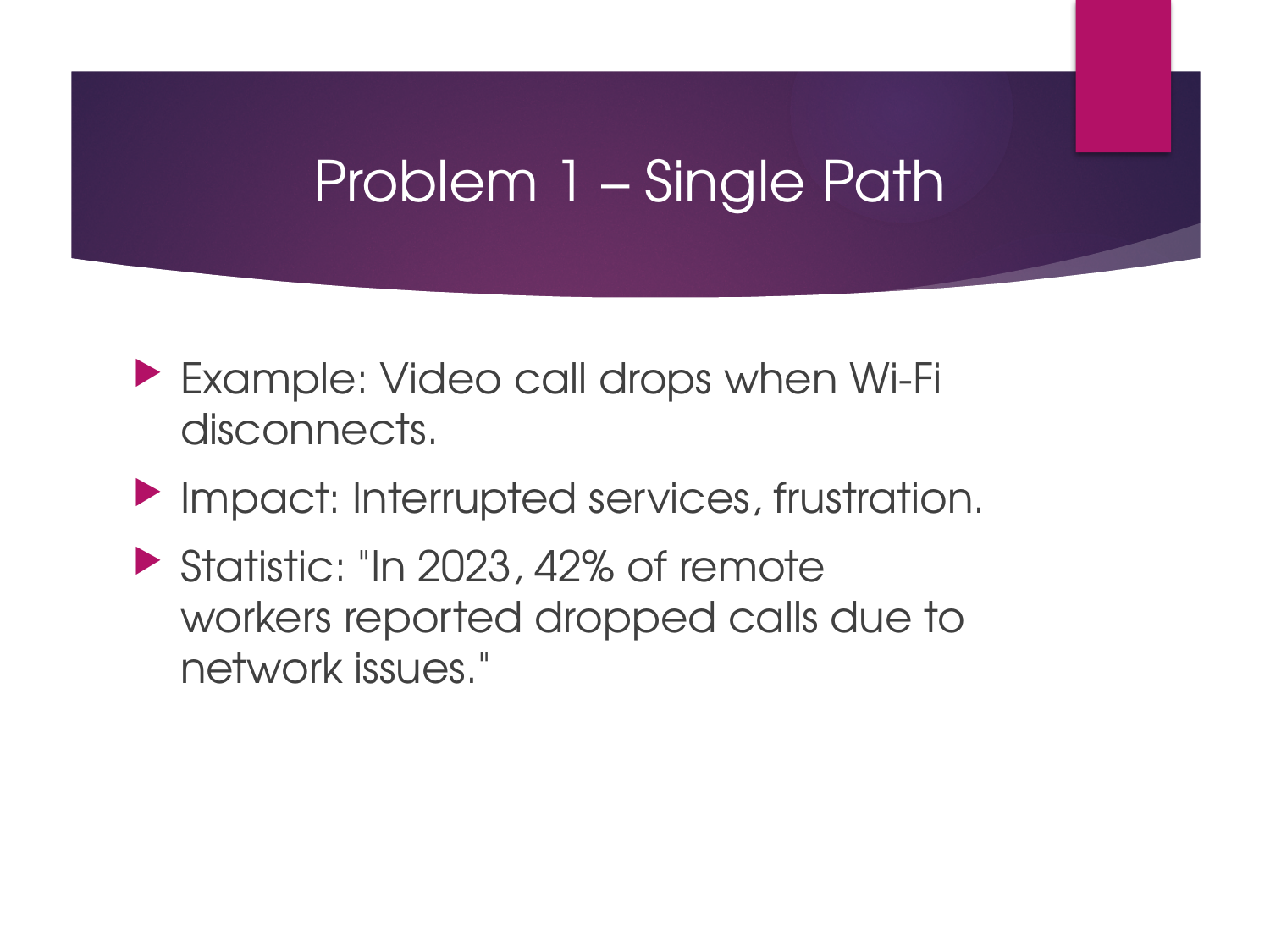

# Problem 1 – Single Path
Example: Video call drops when Wi-Fi disconnects.
Impact: Interrupted services, frustration.
Statistic: "In 2023, 42% of remote workers reported dropped calls due to network issues."